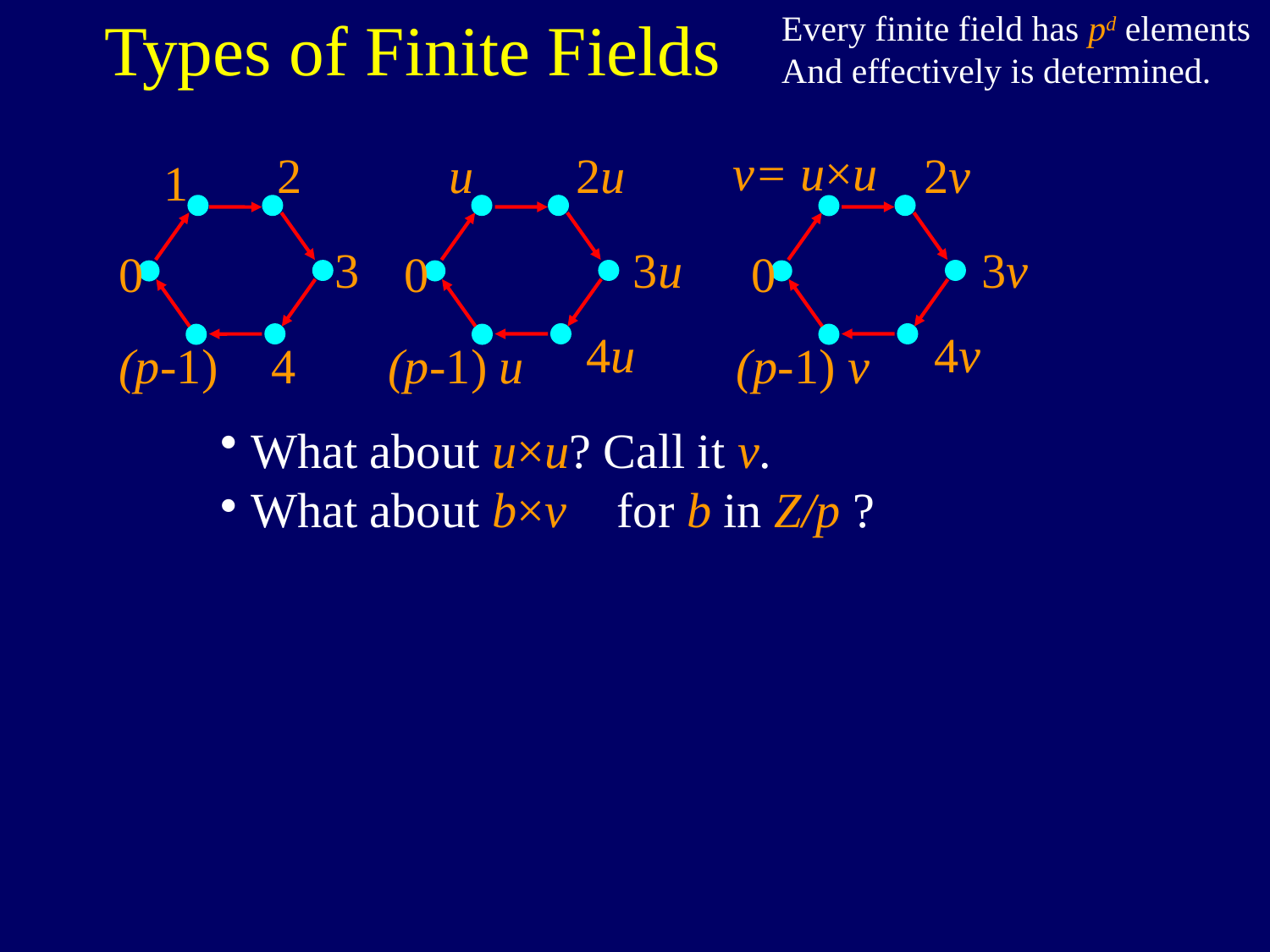

Every finite field has pd elements
And effectively is determined.
Types of Finite Fields
v= u×u

2
3
(p-1)
4

0

1
2u

3u

0

(p-1) u

4u

u

2v

3v

0

(p-1) v

4v

What about u×u? Call it v.
What about b×v       for b in Z/p ?